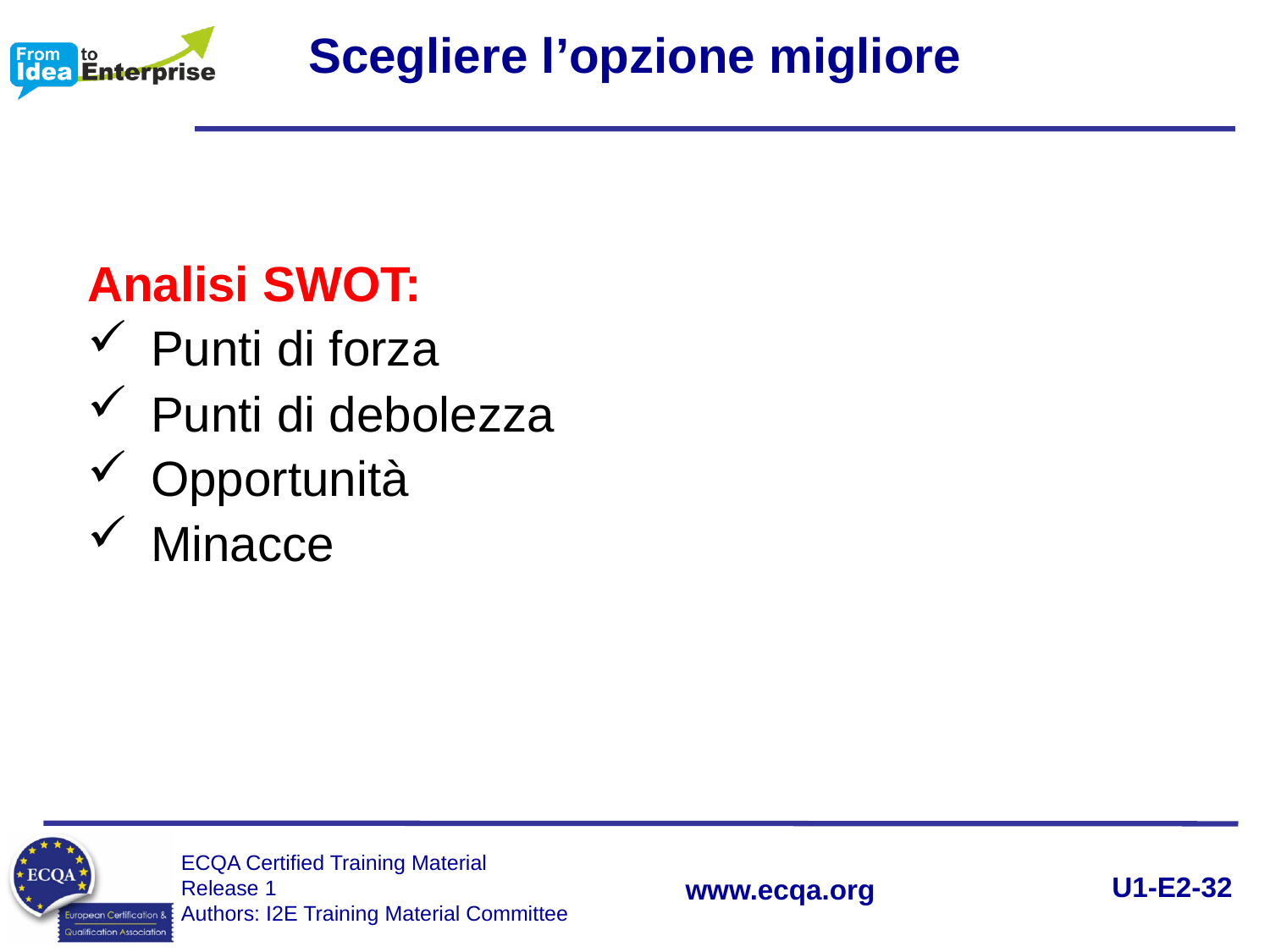

Scegliere l’opzione migliore
Analisi SWOT:
Punti di forza
Punti di debolezza
Opportunità
Minacce